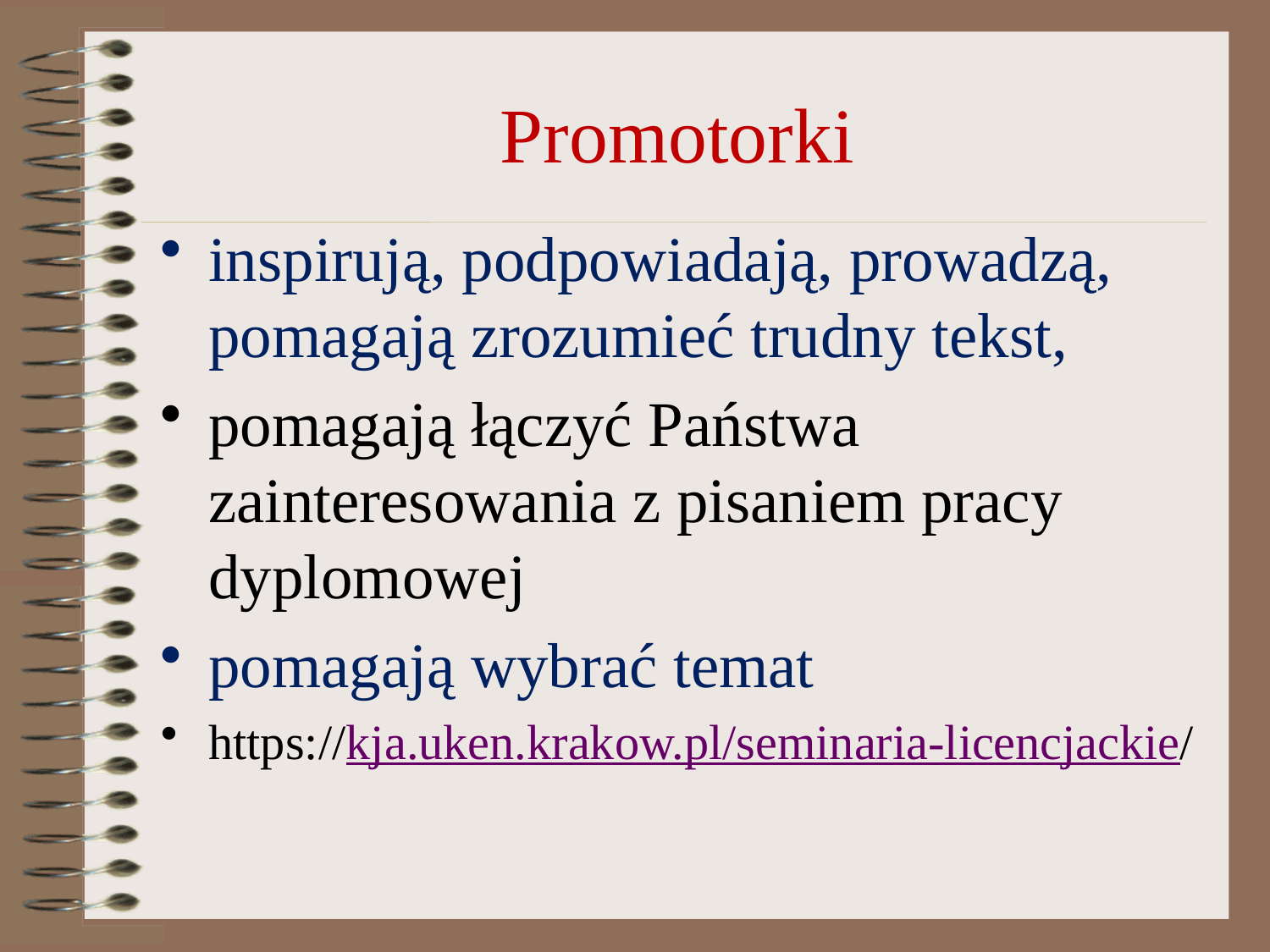

# Promotorki
inspirują, podpowiadają, prowadzą, pomagają zrozumieć trudny tekst,
pomagają łączyć Państwa zainteresowania z pisaniem pracy dyplomowej
pomagają wybrać temat
https://kja.uken.krakow.pl/seminaria-licencjackie/